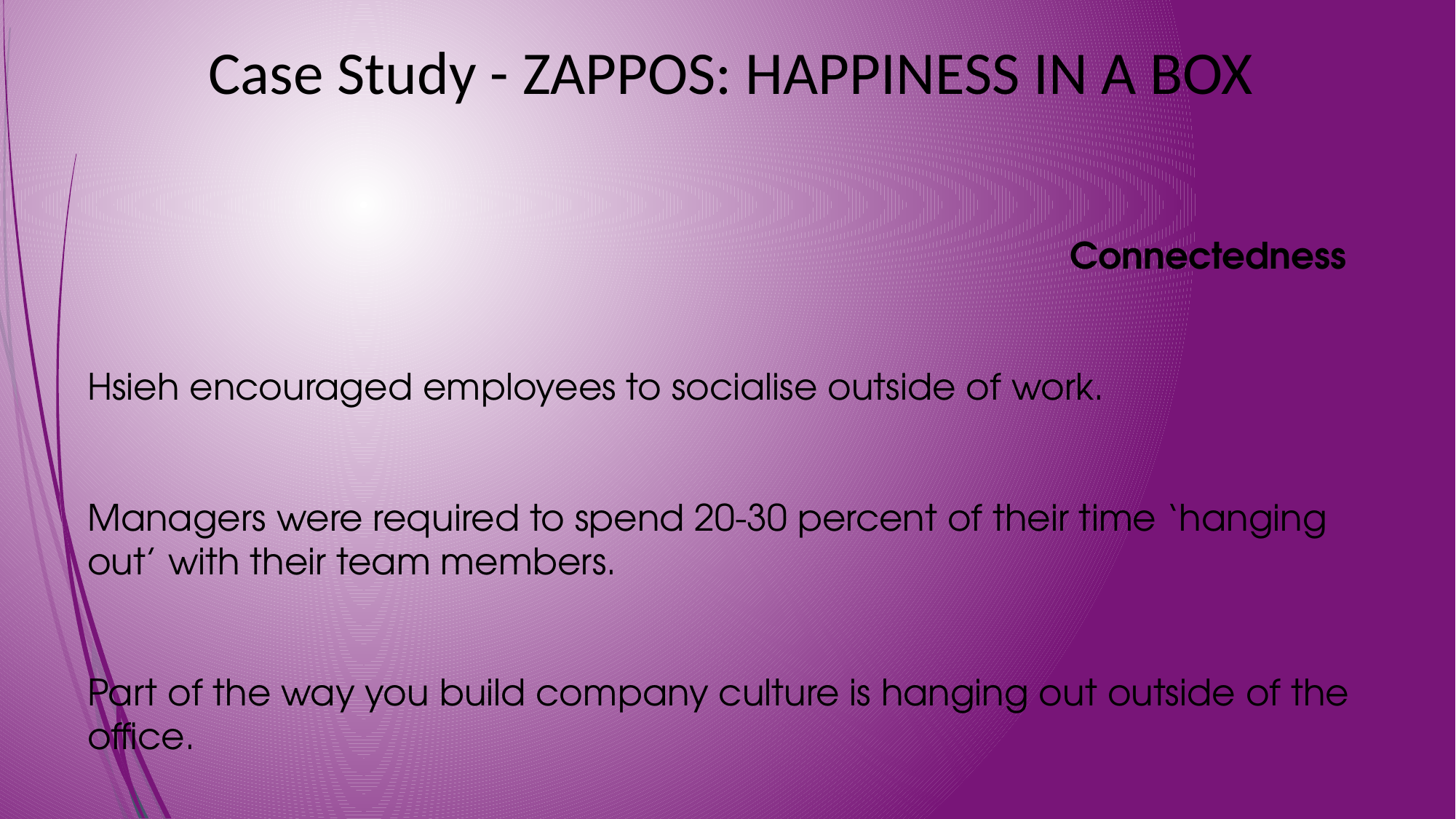

Case Study - ZAPPOS: HAPPINESS IN A BOX
									Connectedness

Hsieh encouraged employees to socialise outside of work.

Managers were required to spend 20-30 percent of their time ‘hanging out’ with their team members.

Part of the way you build company culture is hanging out outside of the office.